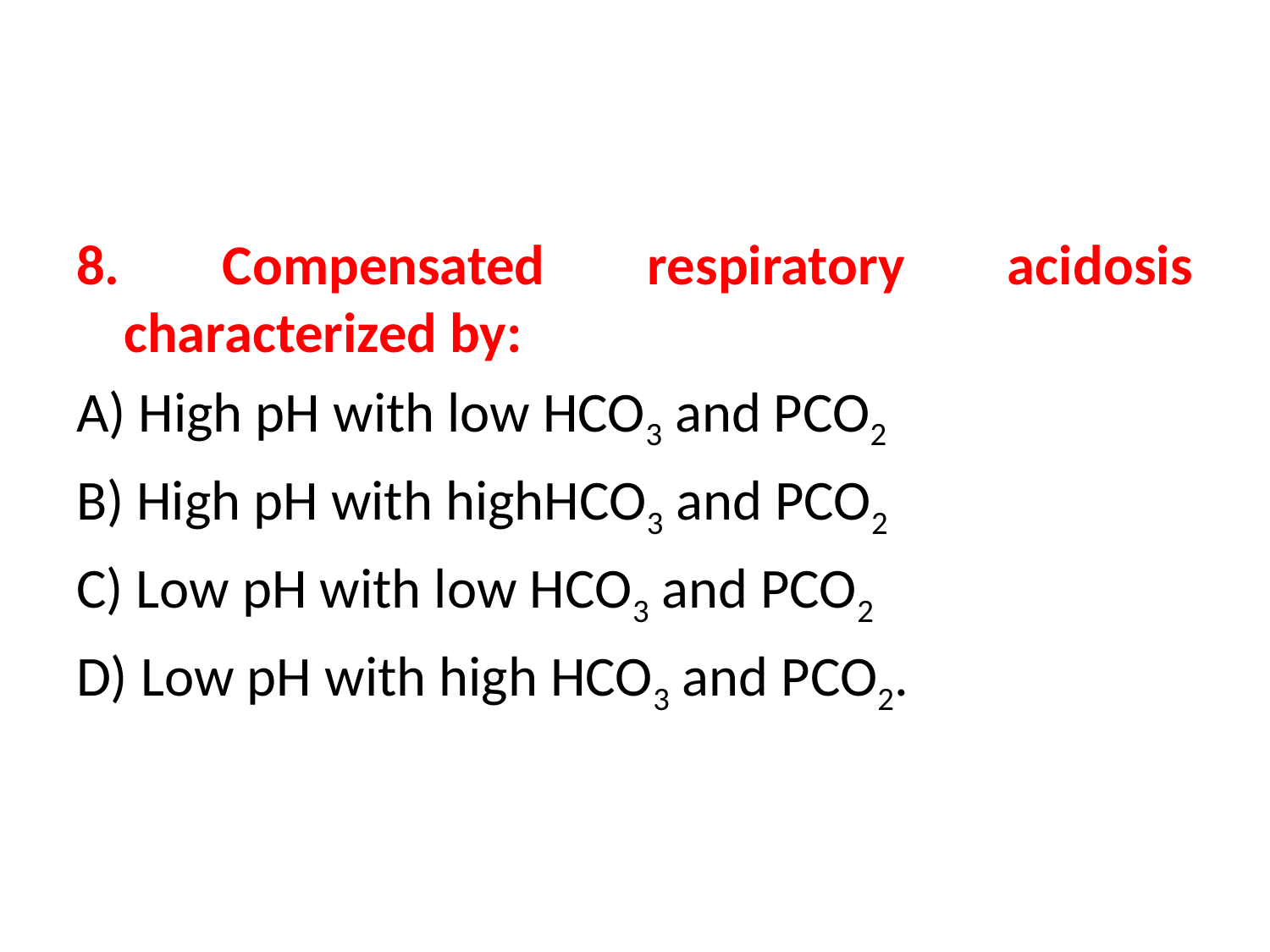

#
8. Compensated respiratory acidosis characterized by:
A) High pH with low HCO3 and PCO2
B) High pH with highHCO3 and PCO2
C) Low pH with low HCO3 and PCO2
D) Low pH with high HCO3 and PCO2.